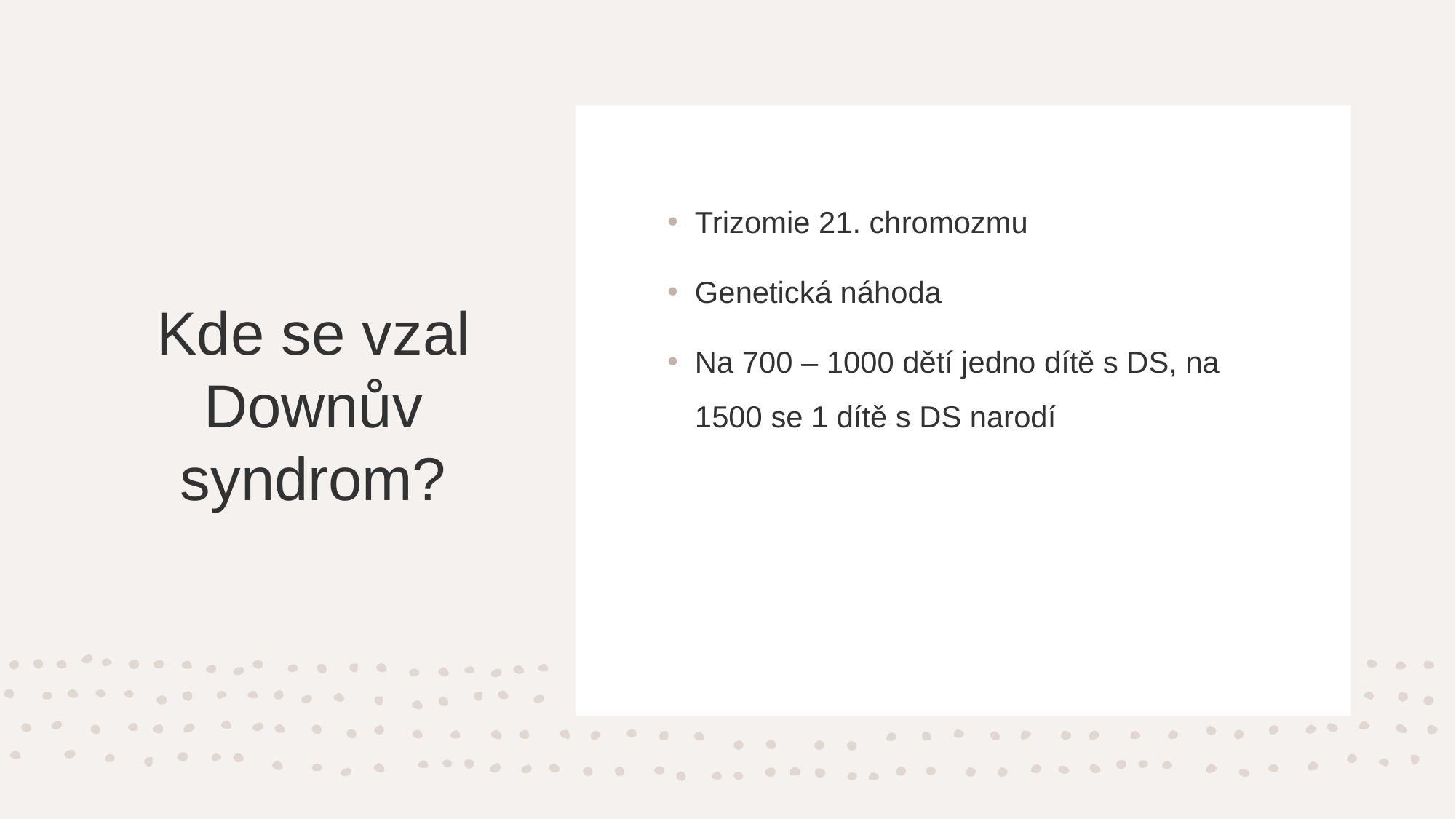

Trizomie 21. chromozmu
Genetická náhoda
Na 700 – 1000 dětí jedno dítě s DS, na 1500 se 1 dítě s DS narodí

# Kde se vzal Downův syndrom?